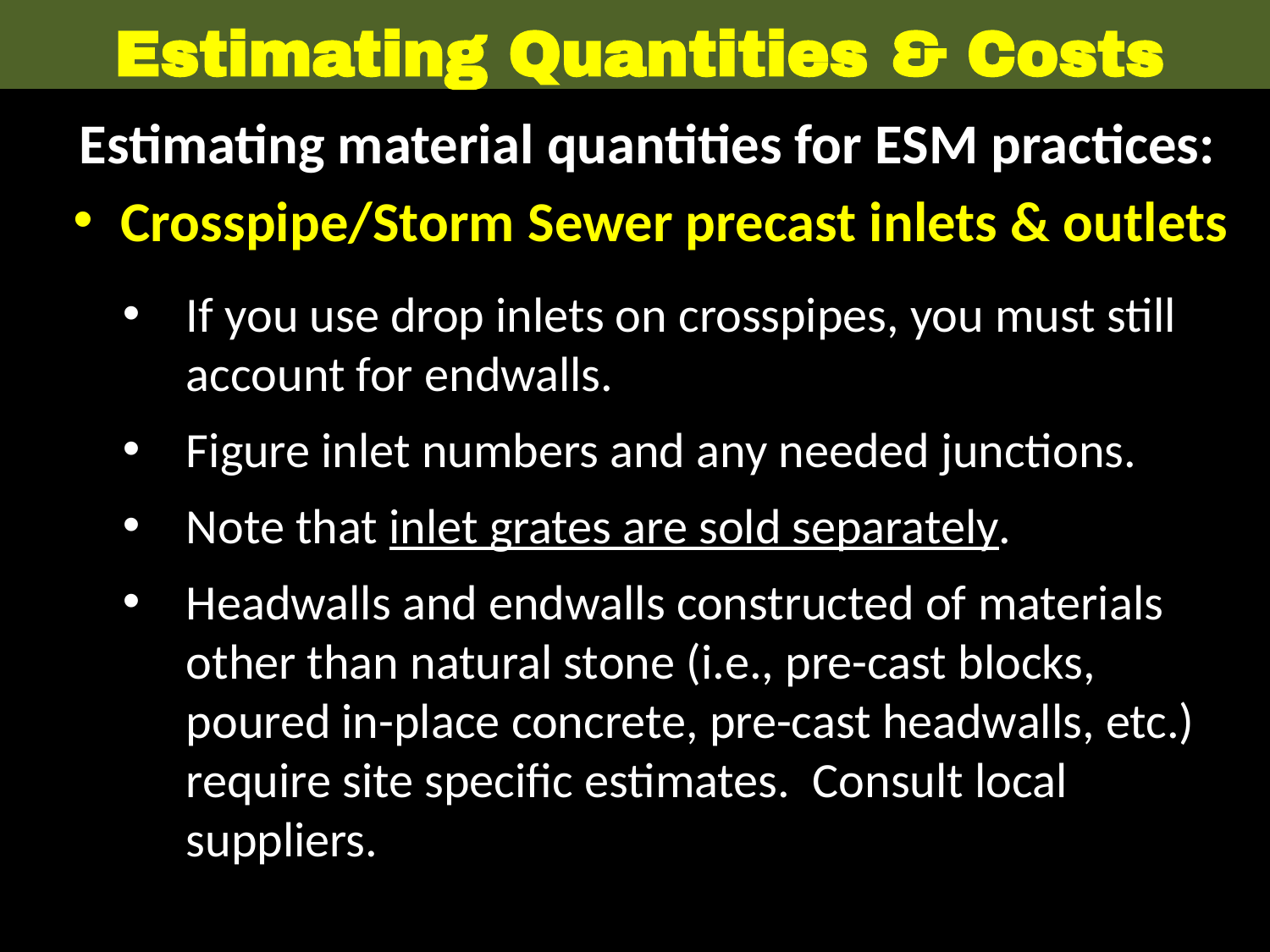

Estimating Quantities & Costs
Estimating material quantities for ESM practices:

Crosspipe/Storm Sewer precast inlets & outlets

If you use drop inlets on crosspipes, you must still account for endwalls.

Figure inlet numbers and any needed junctions.

Note that inlet grates are sold separately.

Headwalls and endwalls constructed of materials other than natural stone (i.e., pre-cast blocks, poured in-place concrete, pre-cast headwalls, etc.) require site specific estimates.  Consult local suppliers.
Measure on road shoulder